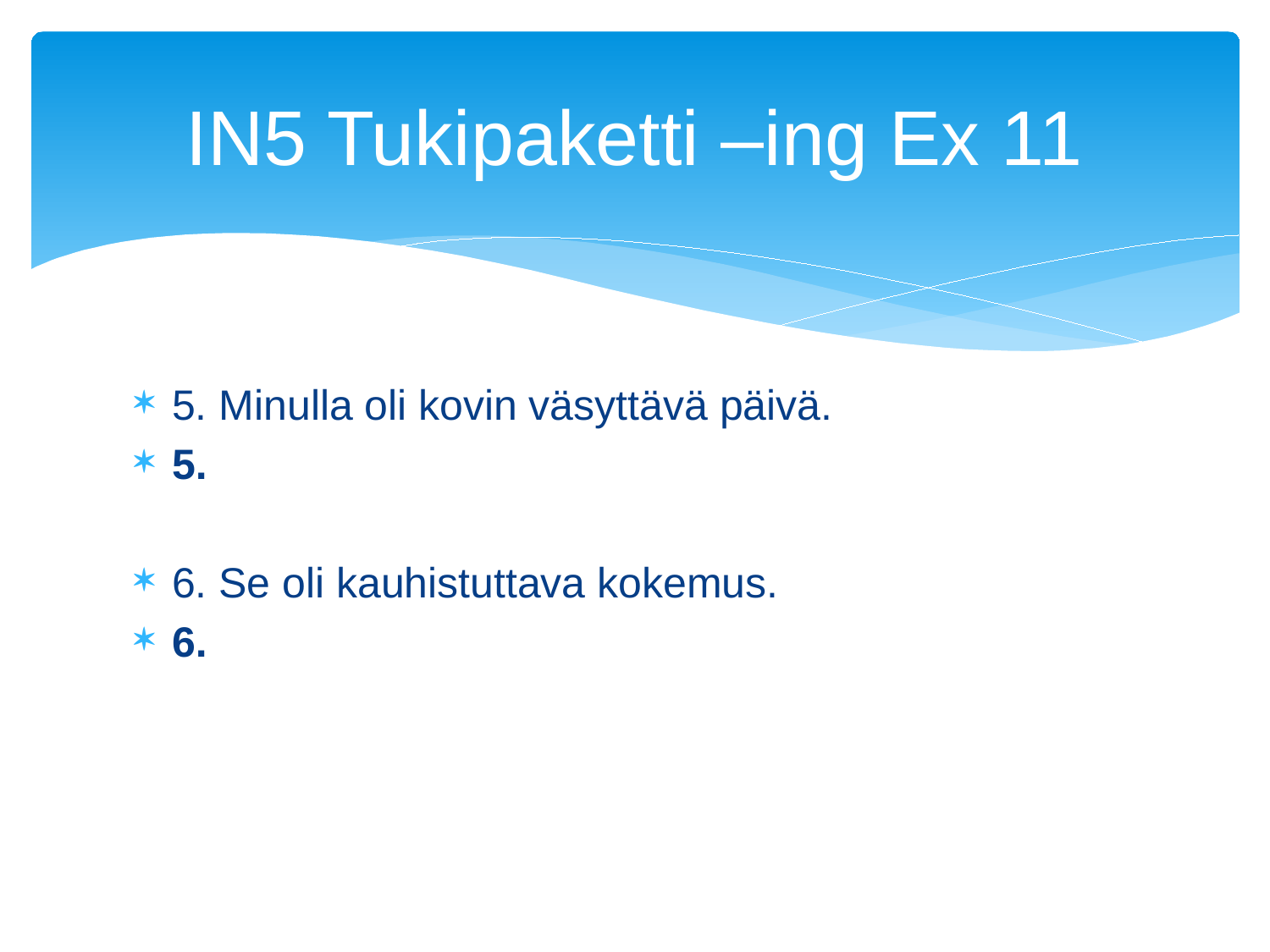

# IN5 Tukipaketti –ing Ex 11
5. Minulla oli kovin väsyttävä päivä.
5.

6. Se oli kauhistuttava kokemus.
6.